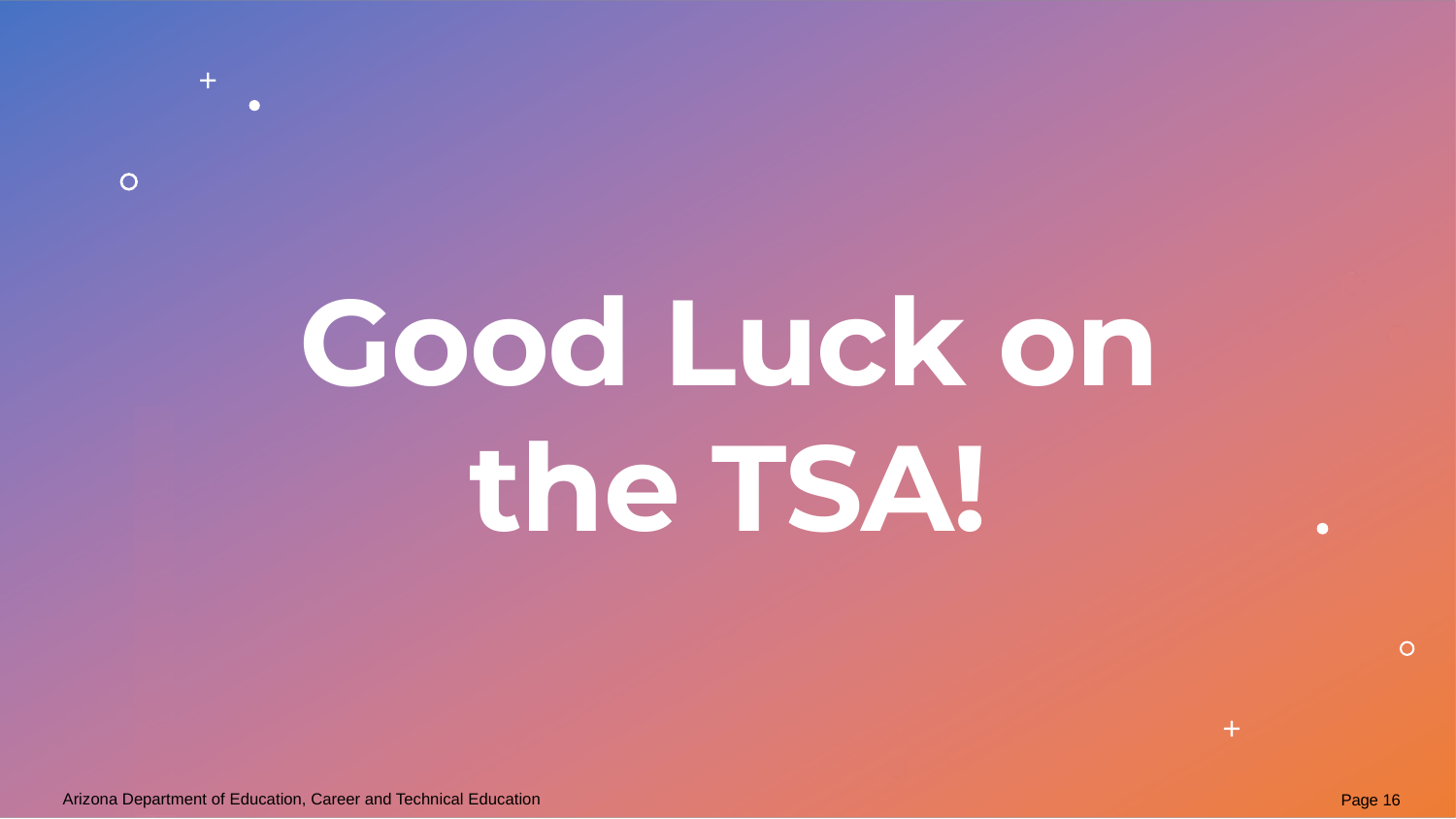

+

Good Luck on the TSA!

+
Arizona Department of Education, Career and Technical Education
Page 16